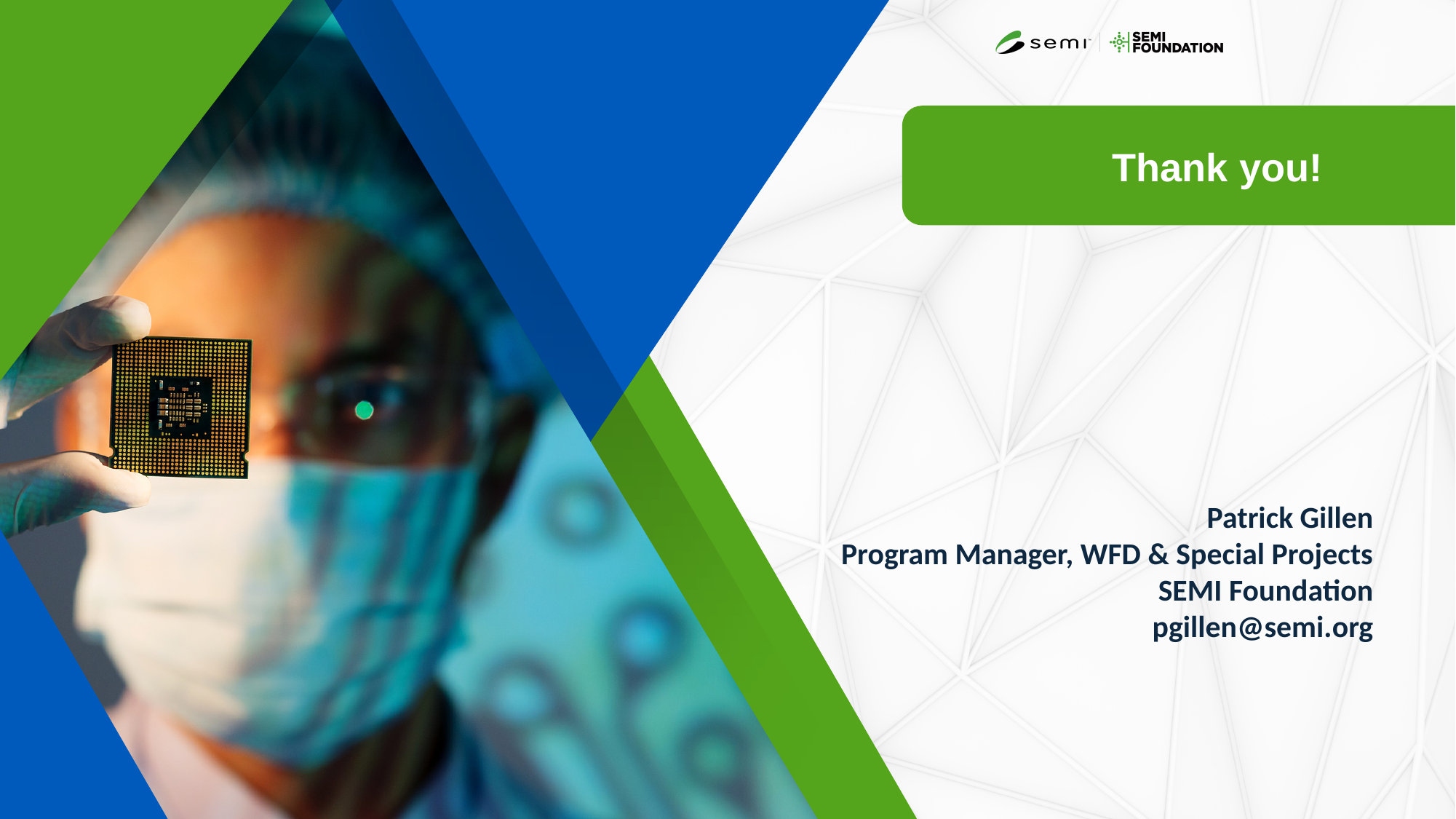

Thank you!

Patrick Gillen
Program Manager, WFD & Special Projects
SEMI Foundation
pgillen@semi.org